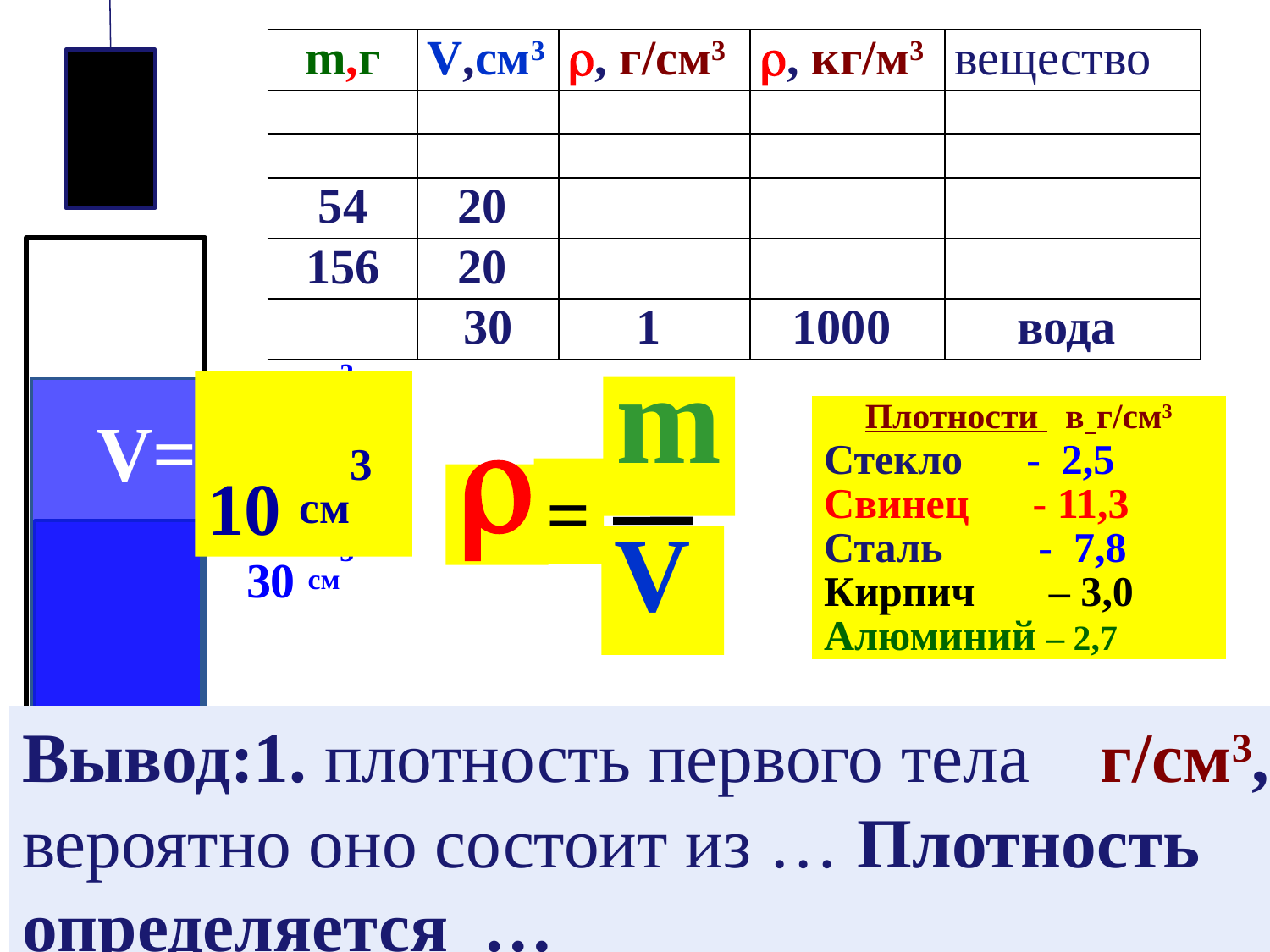

| m,г | V,см3 | ρ, г/см3 | ρ, кг/м3 | вещество |
| --- | --- | --- | --- | --- |
|  |  |  |  |  |
|  |  |  |  |  |
| 54 | 20 |  |  |  |
| 156 | 20 |  |  |  |
|  | 30 | 1 | 1000 | вода |

40 см3
10 см3
m
=
ρ
V

Плотности   в г/см3
Стекло      -  2,5
Свинец      - 11,3
Сталь         -  7,8
Кирпич       – 3,0
Алюминий – 2,7
 V=
30 см3

Вывод:1. плотность первого тела    г/см3,
вероятно оно состоит из … Плотность
определяется  …